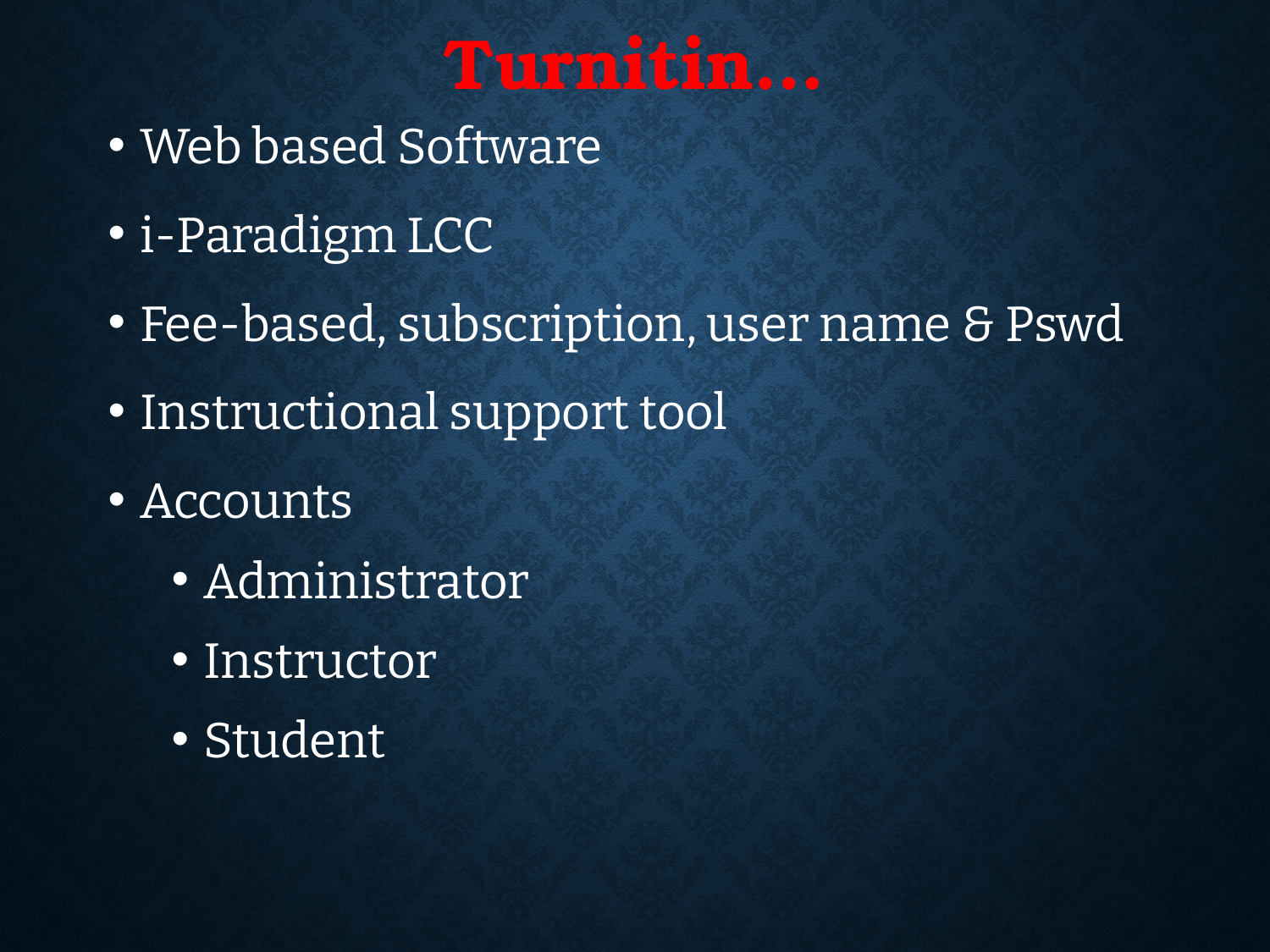

# Turnitin…
Web based Software
i-Paradigm LCC
Fee-based, subscription, user name & Pswd
Instructional support tool
Accounts
Administrator
Instructor
Student